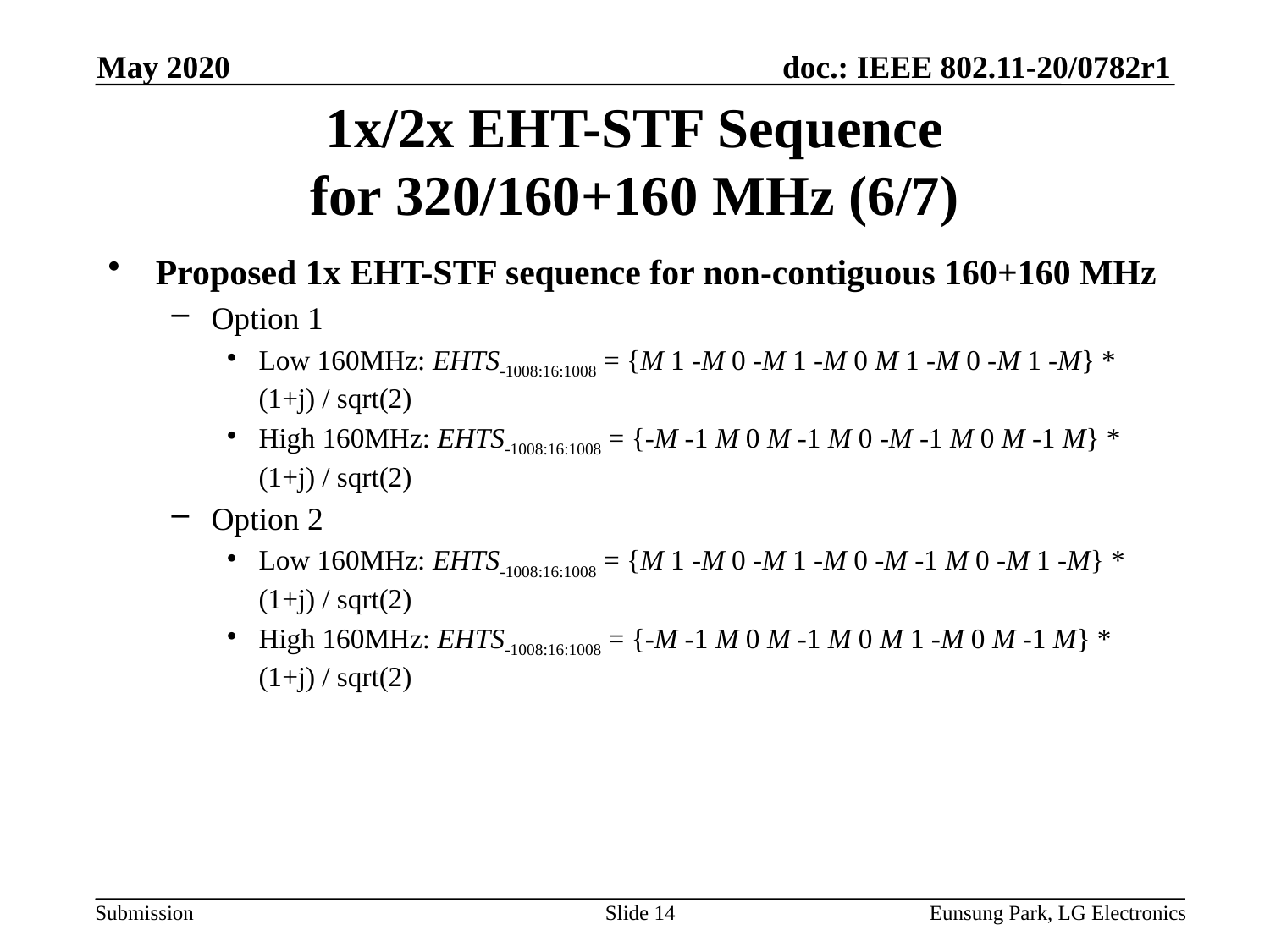

May 2020
# 1x/2x EHT-STF Sequence for 320/160+160 MHz (6/7)
Proposed 1x EHT-STF sequence for non-contiguous 160+160 MHz
Option 1
Low 160MHz: EHTS-1008:16:1008 = {M 1 -M 0 -M 1 -M 0 M 1 -M 0 -M 1 -M} * (1+j) / sqrt(2)
High 160MHz: EHTS-1008:16:1008 = {-M -1 M 0 M -1 M 0 -M -1 M 0 M -1 M} * (1+j) / sqrt(2)
Option 2
Low 160MHz: EHTS-1008:16:1008 = {M 1 -M 0 -M 1 -M 0 -M -1 M 0 -M 1 -M} * (1+j) / sqrt(2)
High 160MHz: EHTS-1008:16:1008 = {-M -1 M 0 M -1 M 0 M 1 -M 0 M -1 M} * (1+j) / sqrt(2)
Slide 14
Eunsung Park, LG Electronics